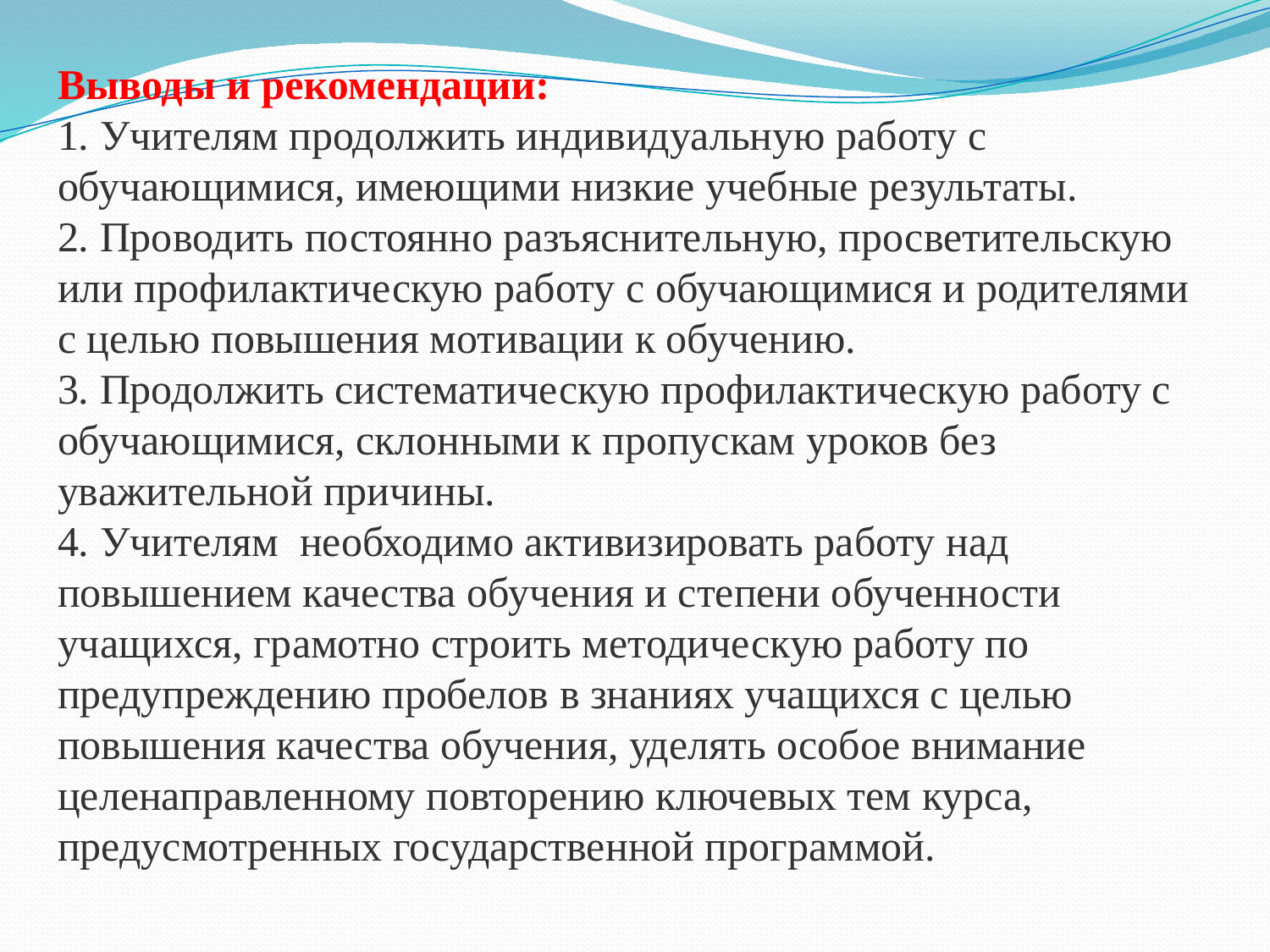

Выводы и рекомендации:
1. Учителям продолжить индивидуальную работу с обучающимися, имеющими низкие учебные результаты.
2. Проводить постоянно разъяснительную, просветительскую или профилактическую работу с обучающимися и родителями с целью повышения мотивации к обучению.
3. Продолжить систематическую профилактическую работу с обучающимися, склонными к пропускам уроков без уважительной причины.
4. Учителям  необходимо активизировать работу над повышением качества обучения и степени обученности  учащихся, грамотно строить методическую работу по предупреждению пробелов в знаниях учащихся с целью повышения качества обучения, уделять особое внимание целенаправленному повторению ключевых тем курса, предусмотренных государственной программой.